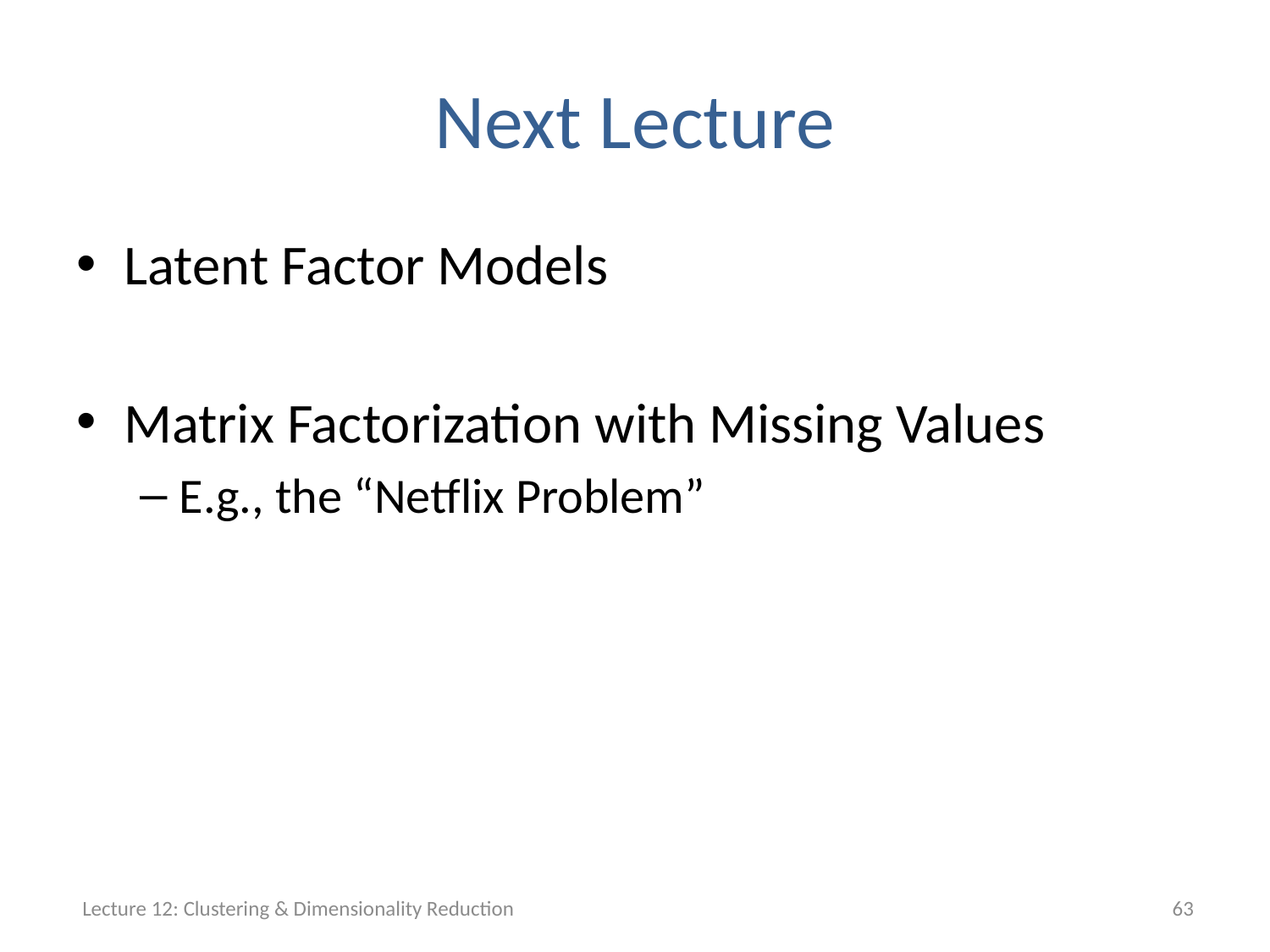

# Next Lecture
Latent Factor Models

Matrix Factorization with Missing Values
E.g., the “Netflix Problem”
Lecture 12: Clustering & Dimensionality Reduction
63